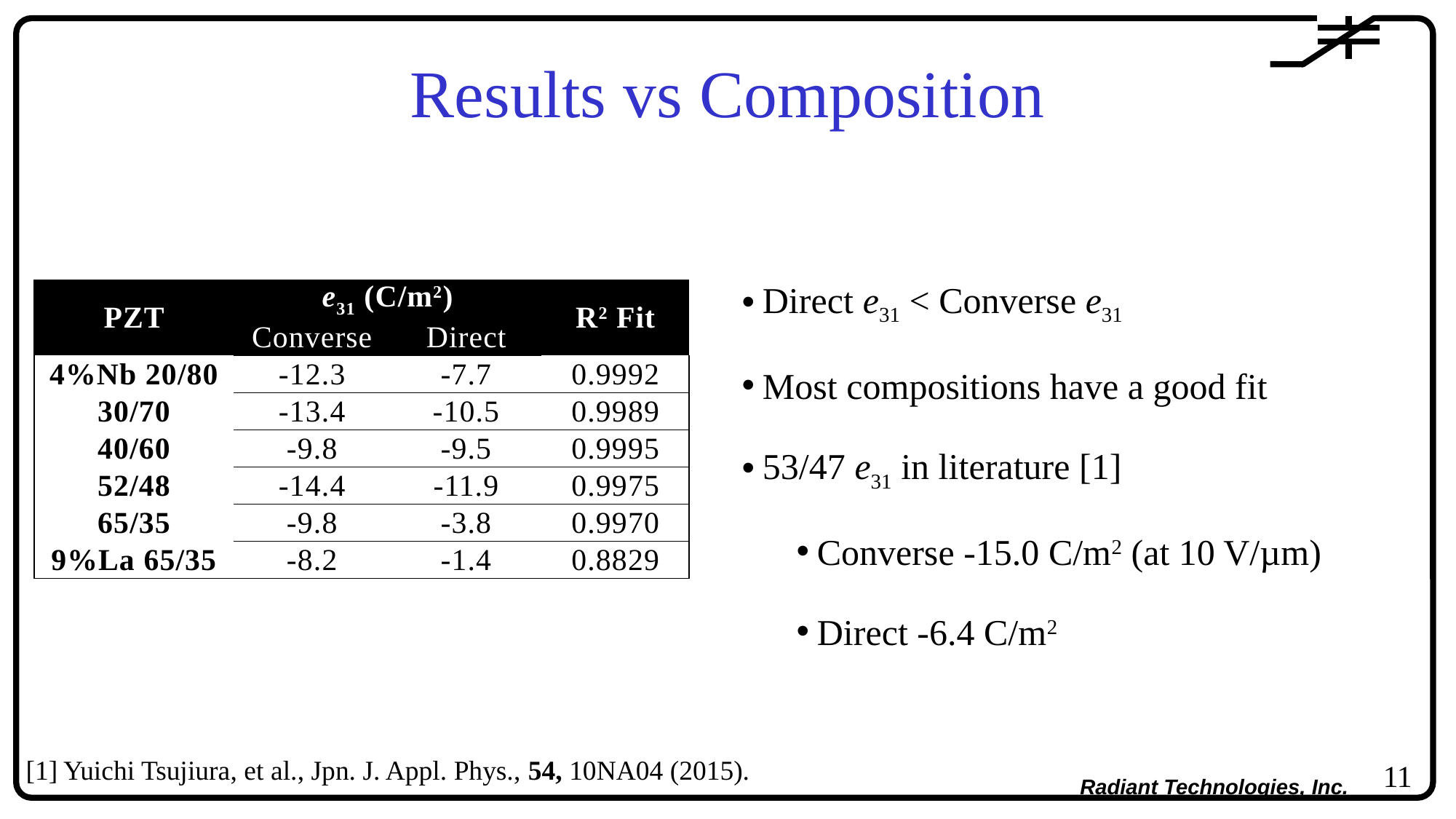

Results vs Composition
Direct e31 < Converse e31
Most compositions have a good fit
53/47 e31 in literature [1]
Converse -15.0 C/m2 (at 10 V/µm)
Direct -6.4 C/m2

| PZT | e31 (C/m2) |  | R2 Fit |
| --- | --- | --- | --- |
|  | Converse | Direct |  |
| 4%Nb 20/80 | -12.3 | -7.7 | 0.9992 |
| 30/70 | -13.4 | -10.5 | 0.9989 |
| 40/60 | -9.8 | -9.5 | 0.9995 |
| 52/48 | -14.4 | -11.9 | 0.9975 |
| 65/35 | -9.8 | -3.8 | 0.9970 |
| 9%La 65/35 | -8.2 | -1.4 | 0.8829 |
[1] Yuichi Tsujiura, et al., Jpn. J. Appl. Phys., 54, 10NA04 (2015).